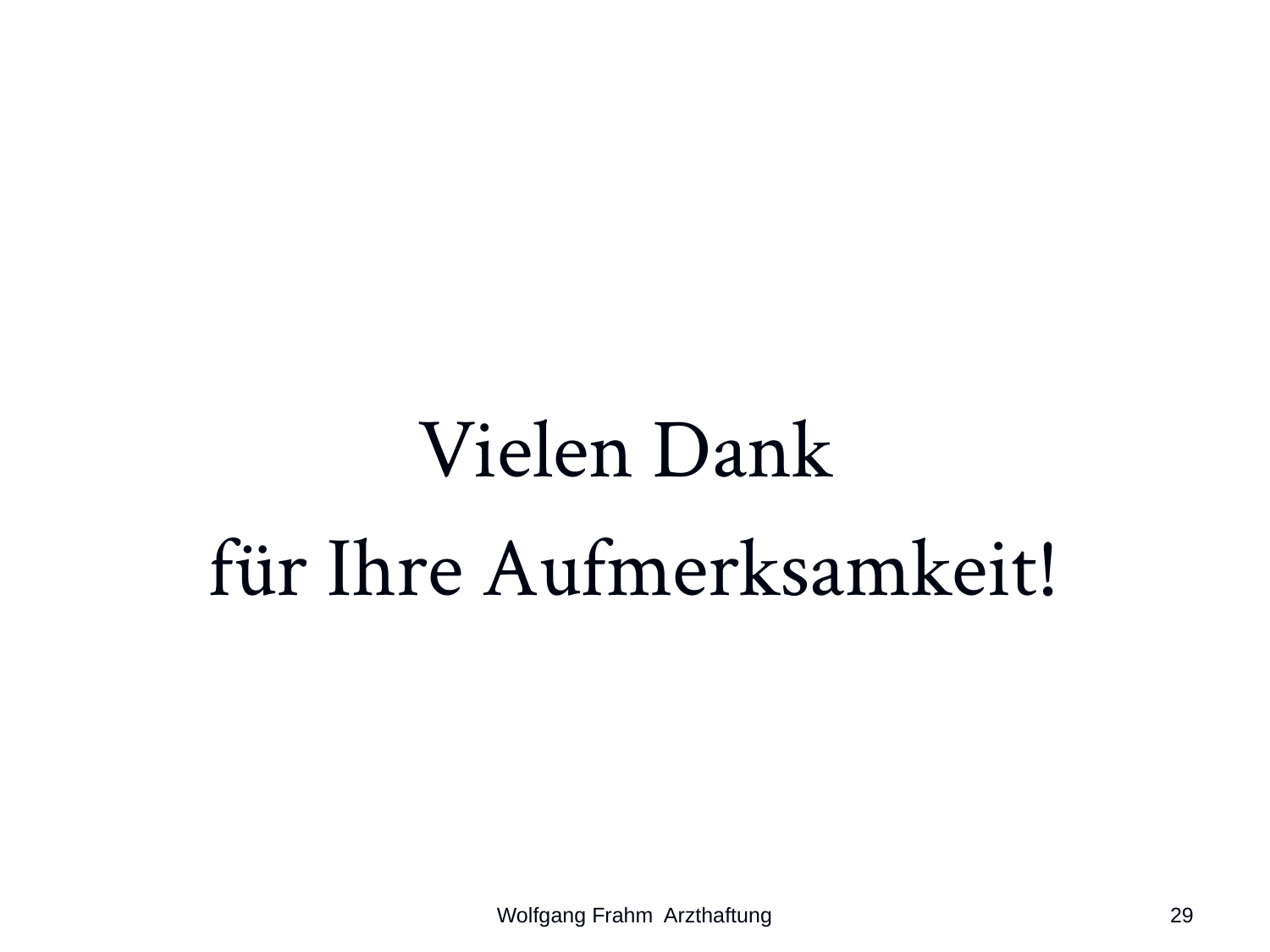

#

Vielen Dank
für Ihre Aufmerksamkeit!
Wolfgang Frahm  Arzthaftung
29